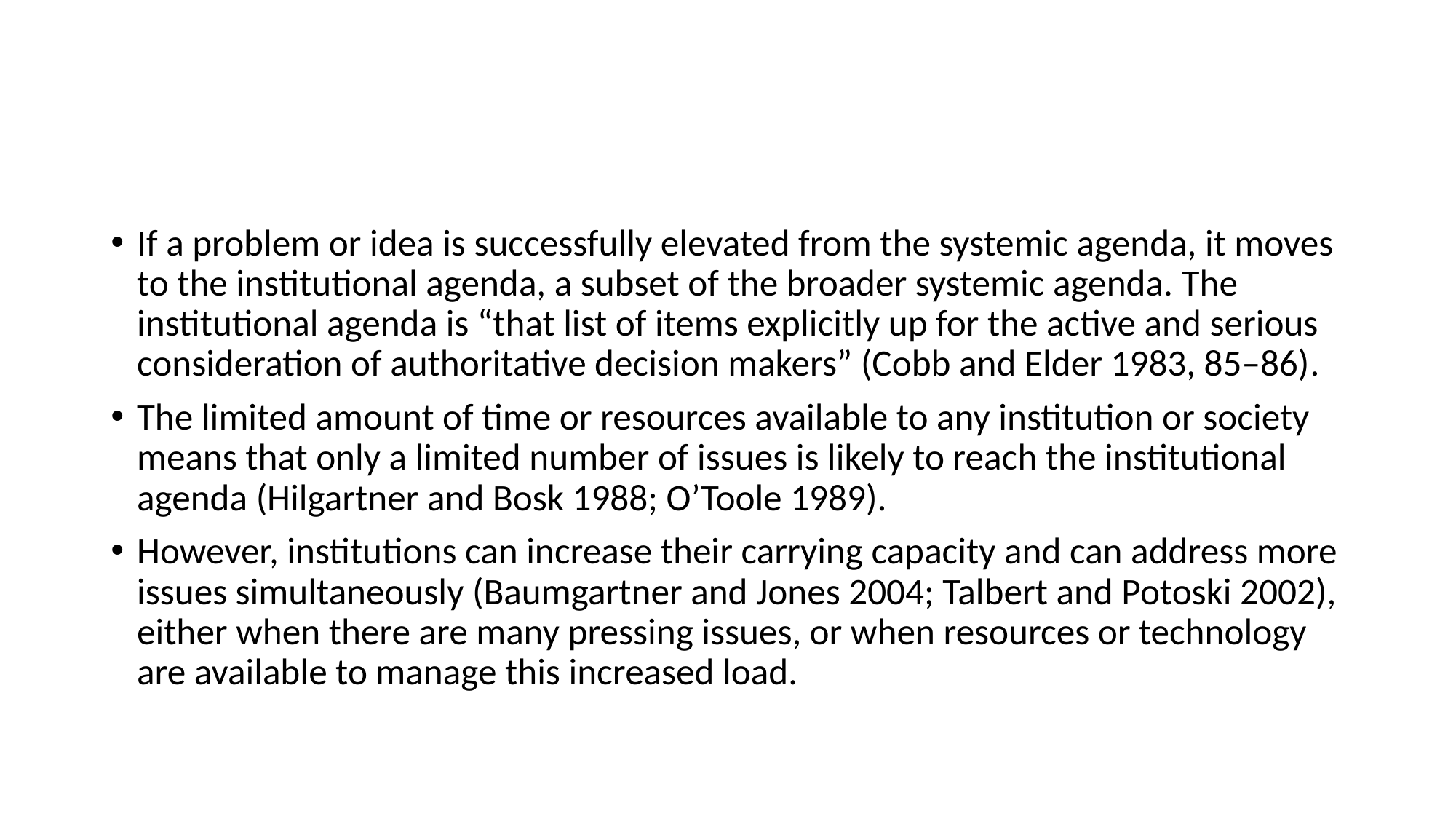

#
If a problem or idea is successfully elevated from the systemic agenda, it moves to the institutional agenda, a subset of the broader systemic agenda. The institutional agenda is “that list of items explicitly up for the active and serious consideration of authoritative decision makers” (Cobb and Elder 1983, 85–86).
The limited amount of time or resources available to any institution or society means that only a limited number of issues is likely to reach the institutional agenda (Hilgartner and Bosk 1988; O’Toole 1989).
However, institutions can increase their carrying capacity and can address more issues simultaneously (Baumgartner and Jones 2004; Talbert and Potoski 2002), either when there are many pressing issues, or when resources or technology are available to manage this increased load.